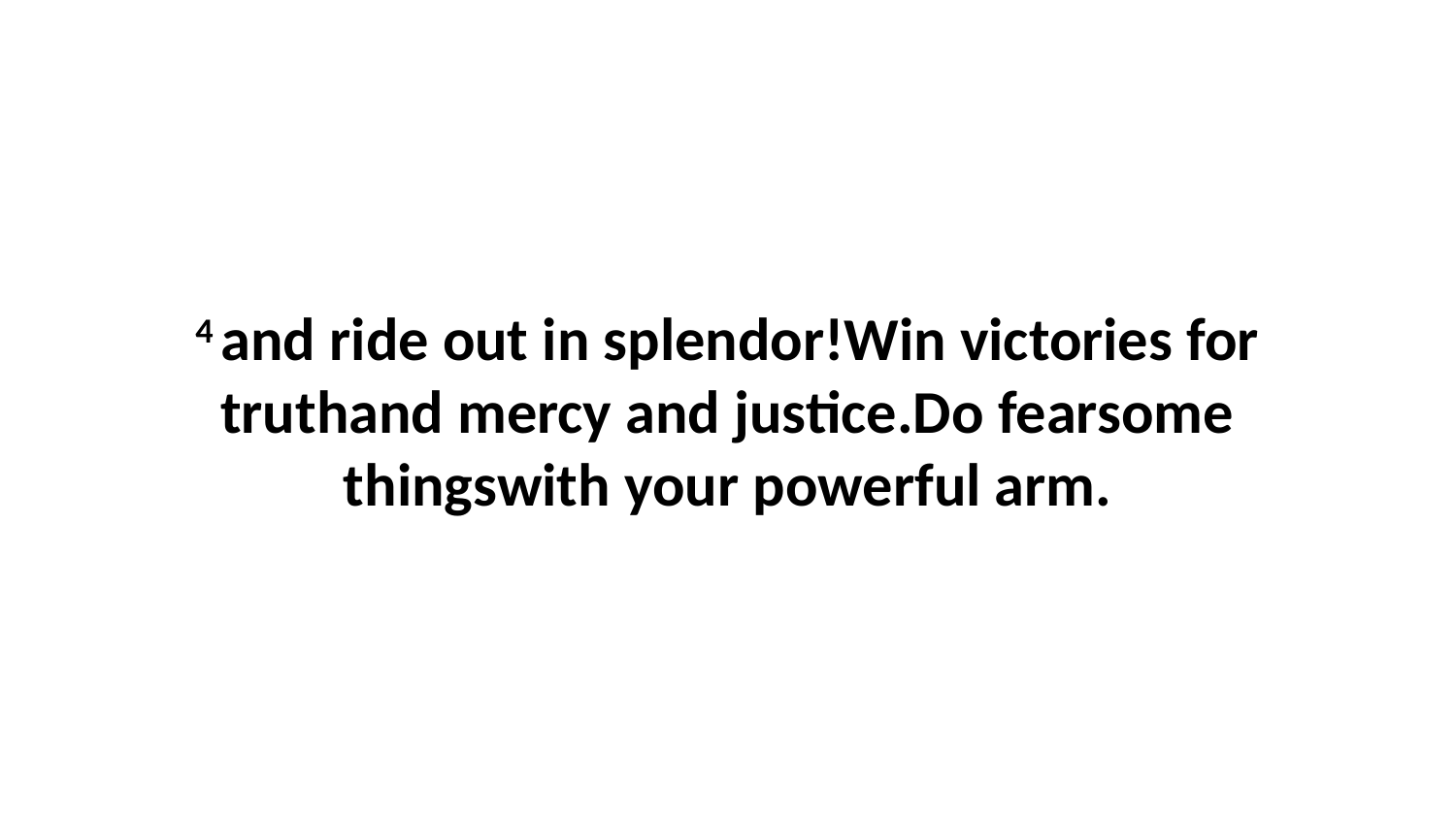

4 and ride out in splendor!Win victories for truthand mercy and justice.Do fearsome thingswith your powerful arm.